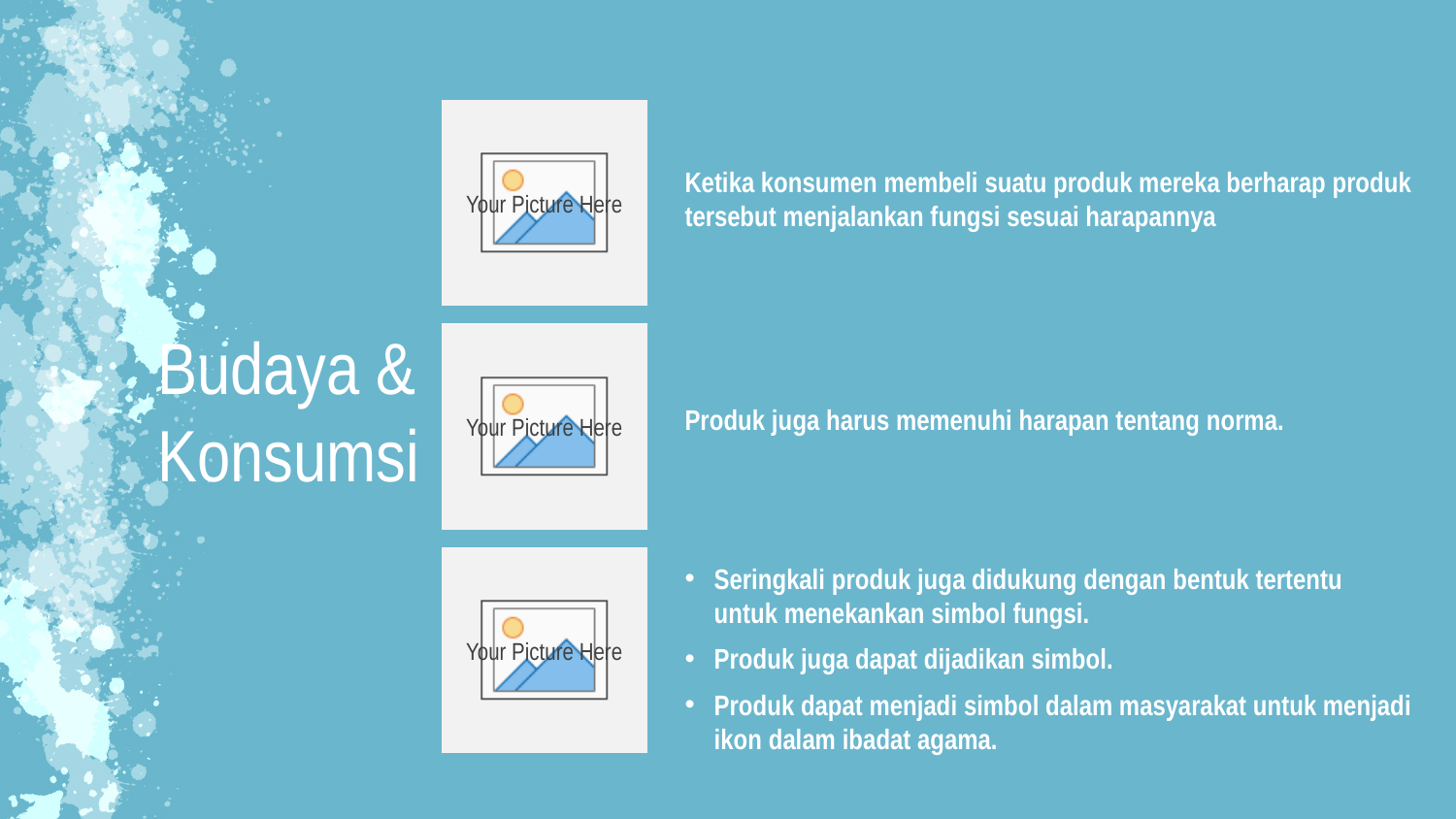

Ketika konsumen membeli suatu produk mereka berharap produk tersebut menjalankan fungsi sesuai harapannya
Budaya & Konsumsi

Produk juga harus memenuhi harapan tentang norma.

Seringkali produk juga didukung dengan bentuk tertentu untuk menekankan simbol fungsi.
Produk juga dapat dijadikan simbol.
Produk dapat menjadi simbol dalam masyarakat untuk menjadi ikon dalam ibadat agama.